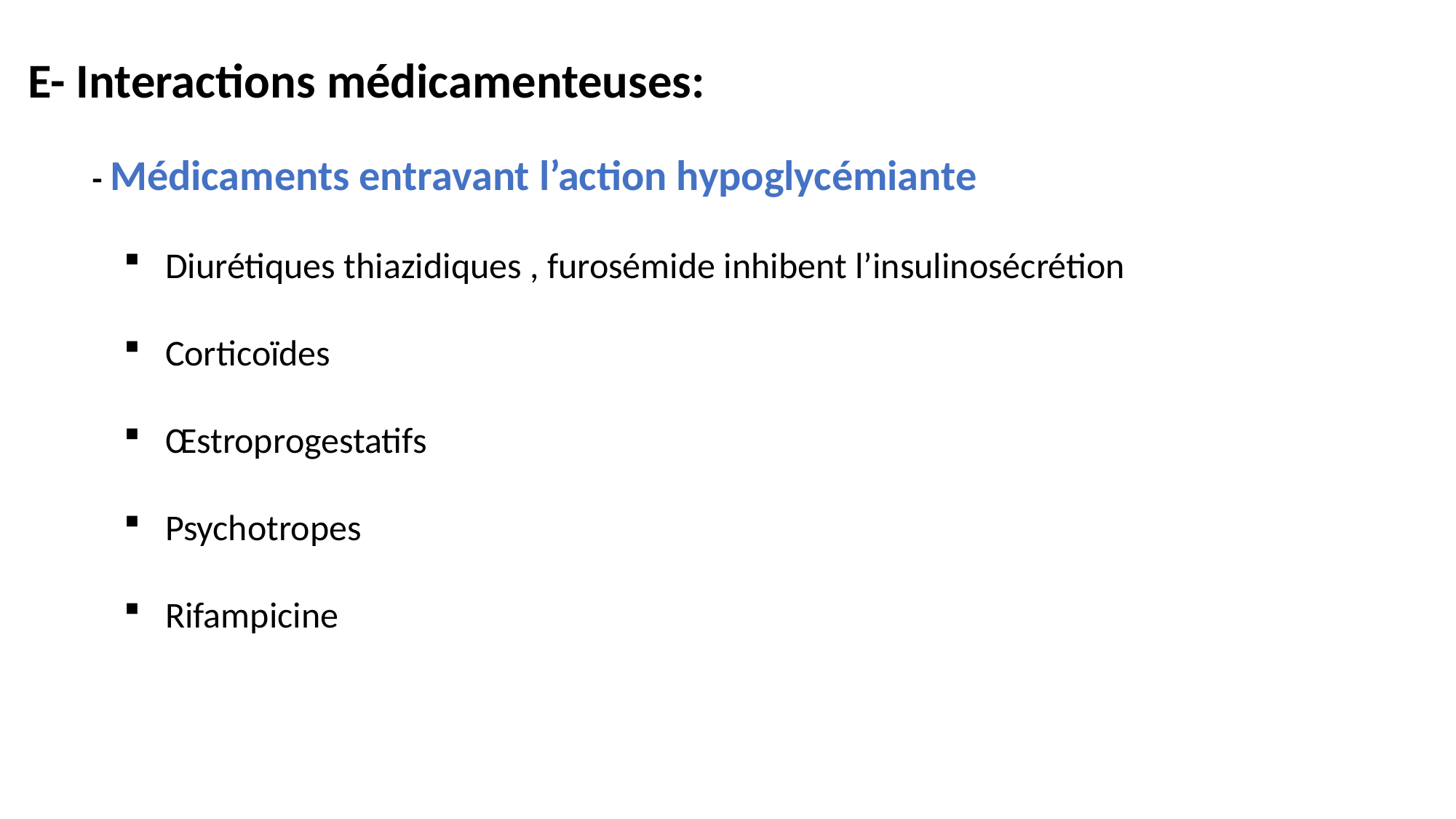

E- Interactions médicamenteuses:

- Médicaments entravant l’action hypoglycémiante
Diurétiques thiazidiques , furosémide inhibent l’insulinosécrétion
Corticoïdes
Œstroprogestatifs
Psychotropes
Rifampicine